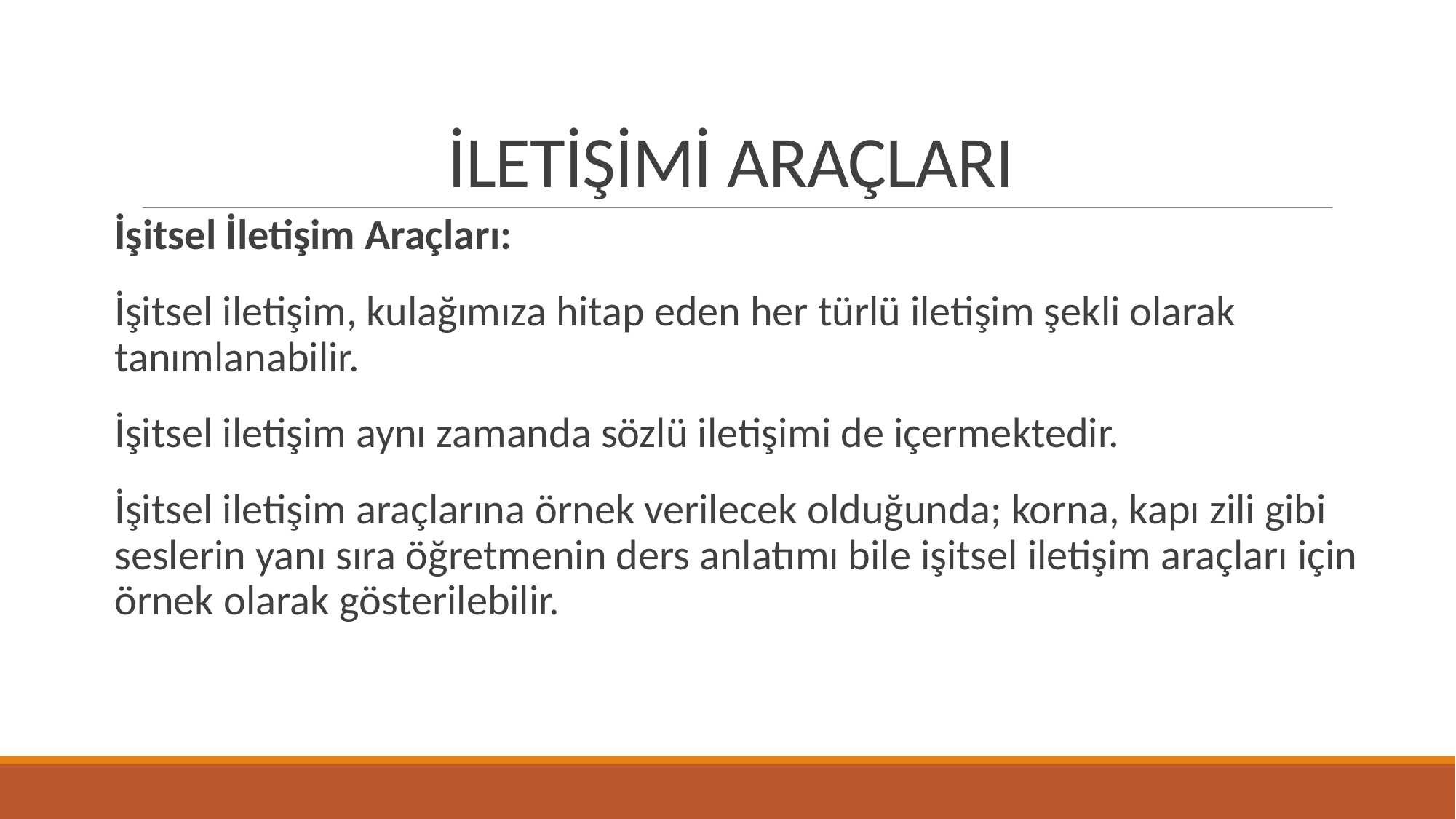

# İLETİŞİMİ ARAÇLARI
İşitsel İletişim Araçları:
İşitsel iletişim, kulağımıza hitap eden her türlü iletişim şekli olarak tanımlanabilir.
İşitsel iletişim aynı zamanda sözlü iletişimi de içermektedir.
İşitsel iletişim araçlarına örnek verilecek olduğunda; korna, kapı zili gibi seslerin yanı sıra öğretmenin ders anlatımı bile işitsel iletişim araçları için örnek olarak gösterilebilir.